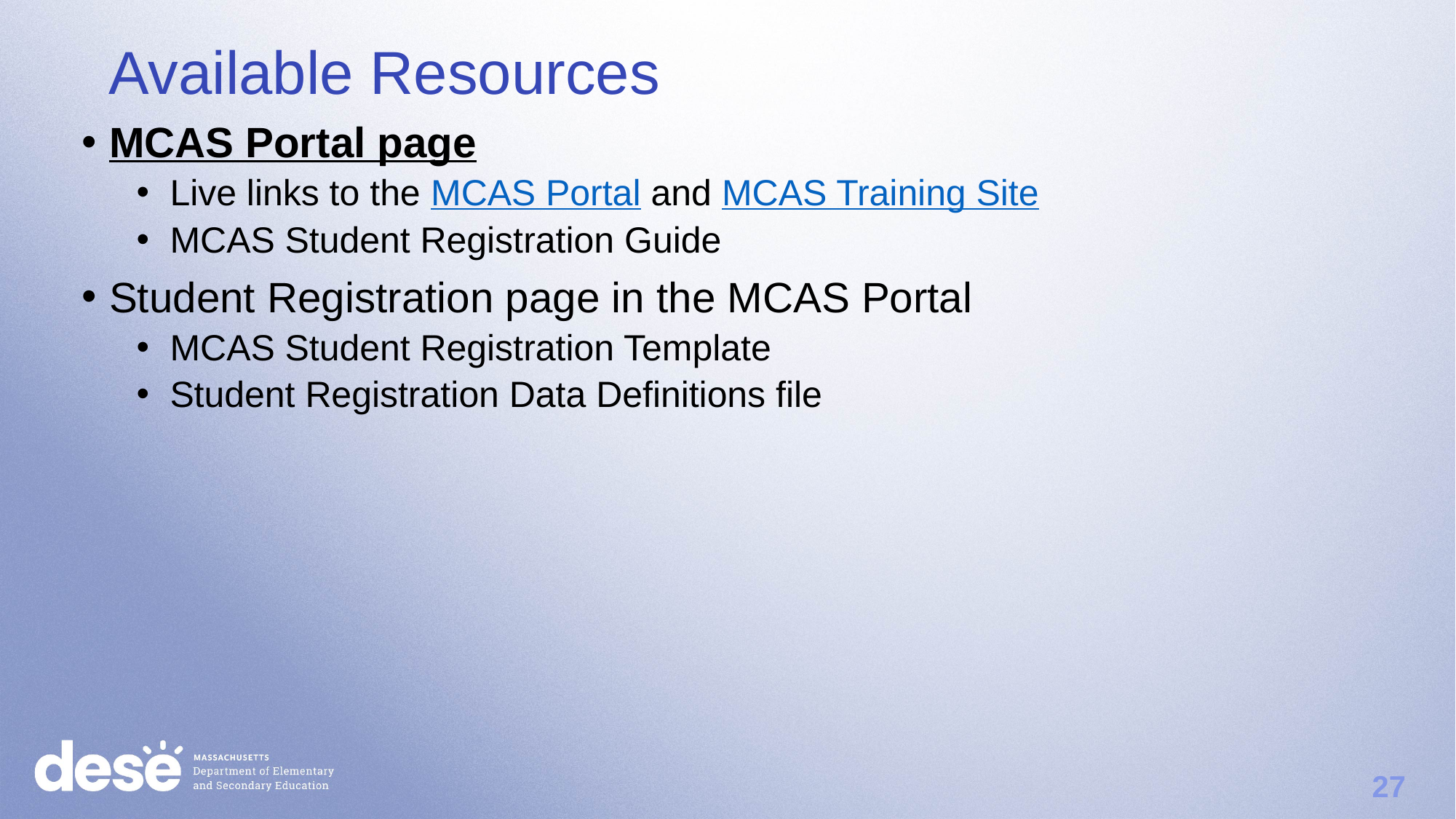

Available Resources
MCAS Portal page
Live links to the MCAS Portal and MCAS Training Site
MCAS Student Registration Guide
Student Registration page in the MCAS Portal
MCAS Student Registration Template
Student Registration Data Definitions file